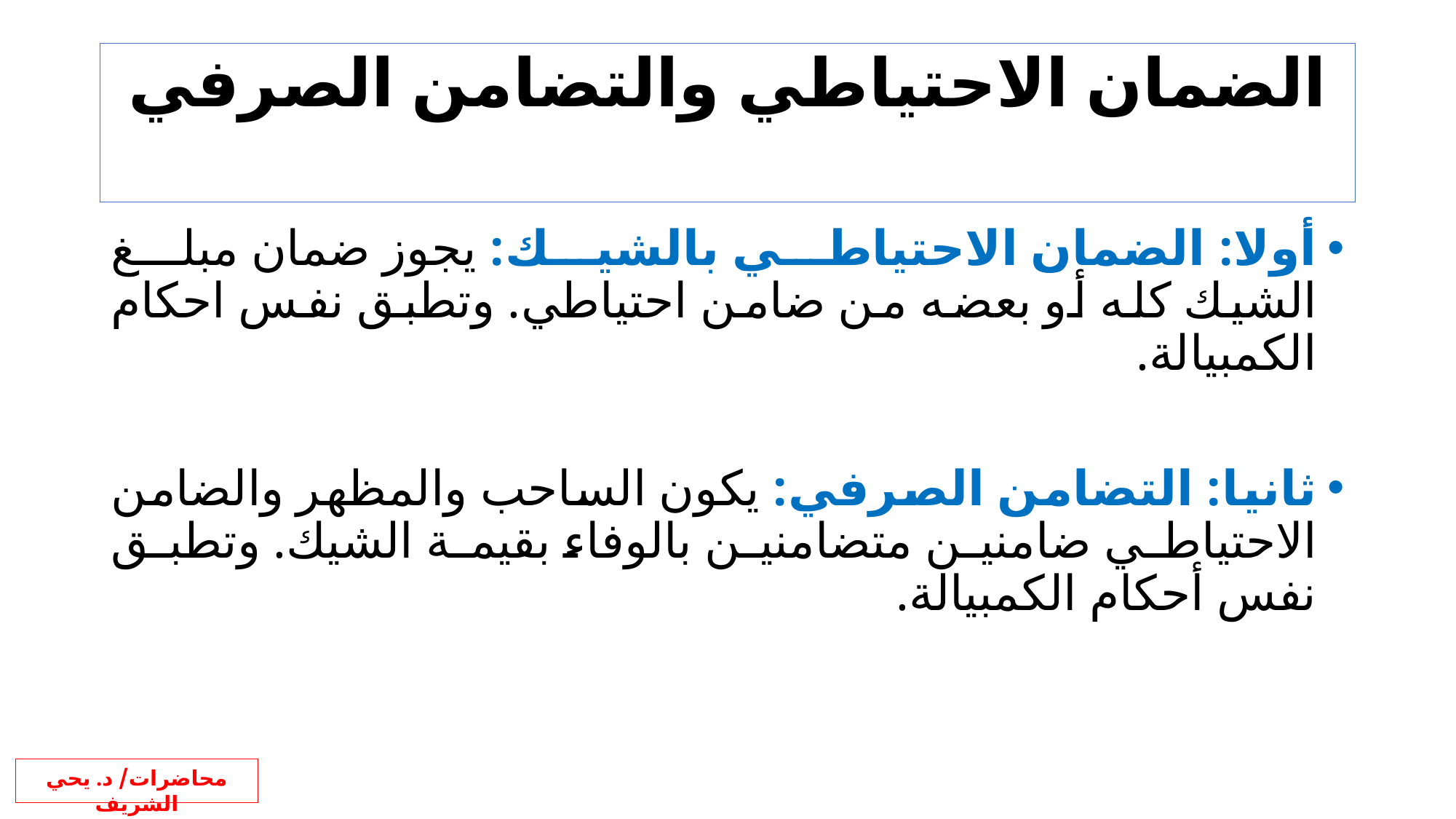

# الضمان الاحتياطي والتضامن الصرفي
أولا: الضمان الاحتياطي بالشيك: يجوز ضمان مبلغ الشيك كله أو بعضه من ضامن احتياطي. وتطبق نفس احكام الكمبيالة.

ثانيا: التضامن الصرفي: يكون الساحب والمظهر والضامن الاحتياطي ضامنين متضامنين بالوفاء بقيمة الشيك. وتطبق نفس أحكام الكمبيالة.